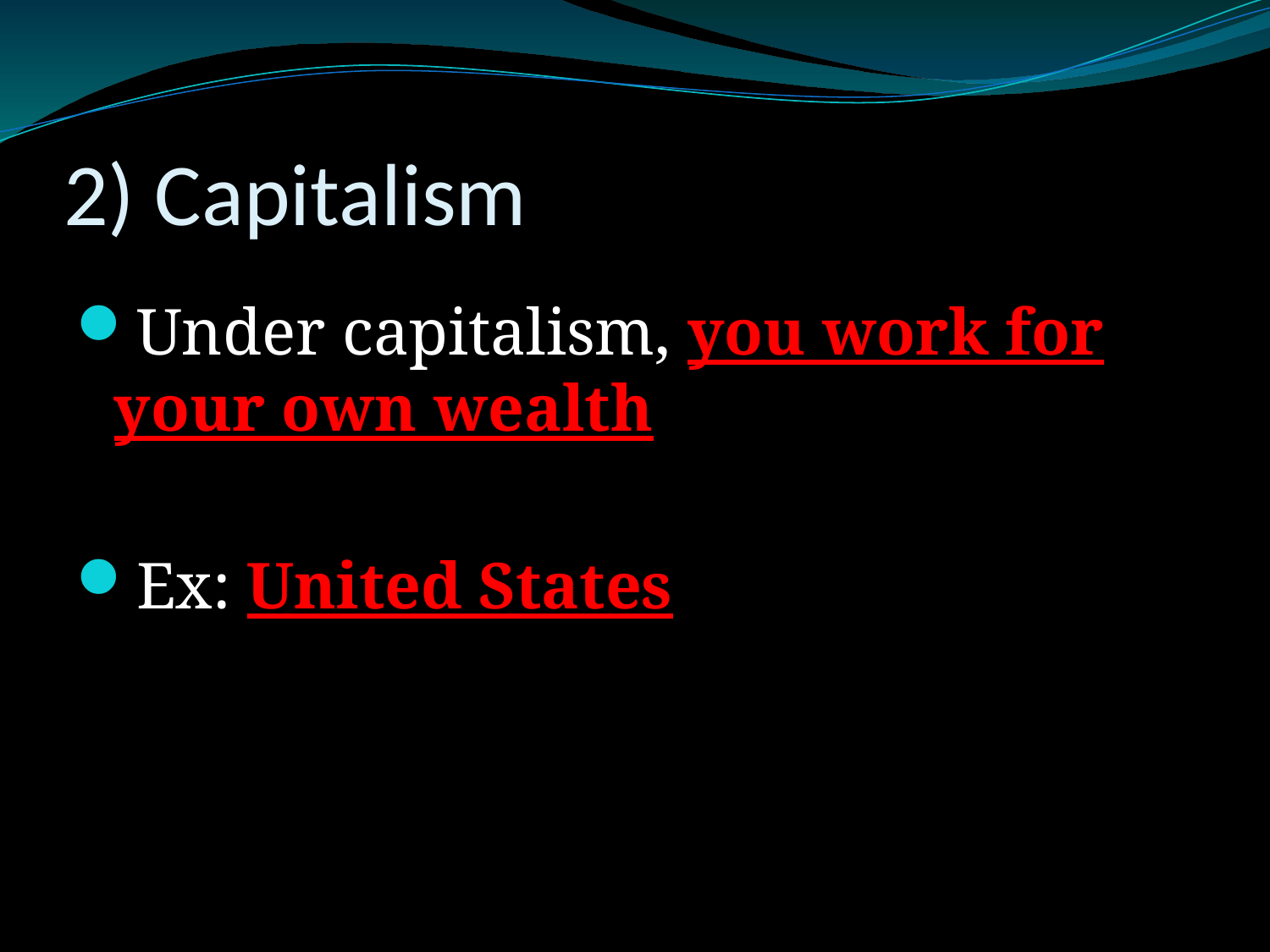

# 2) Capitalism
Under capitalism, you work for your own wealth

Ex: United States